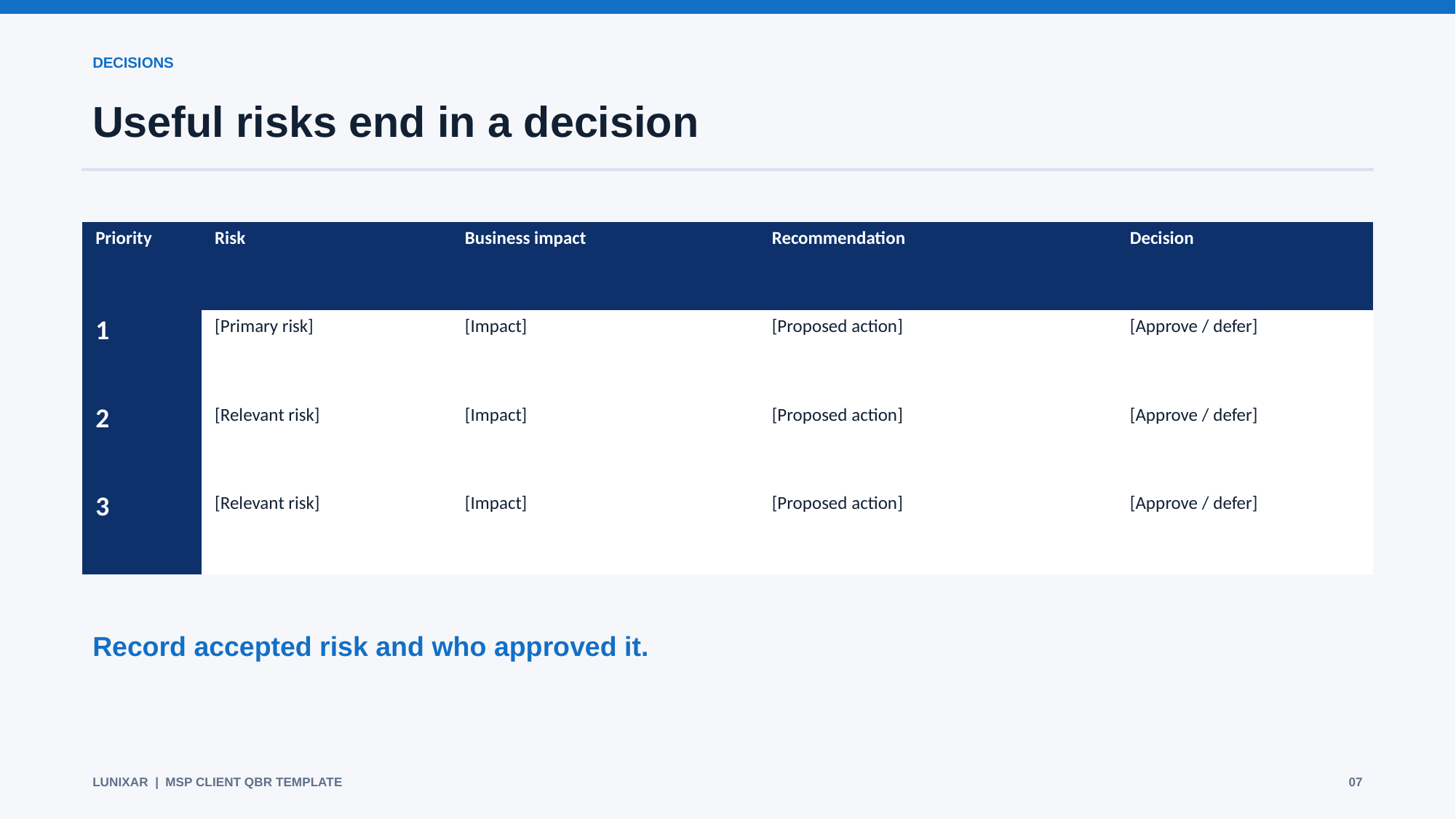

DECISIONS
Useful risks end in a decision

| Priority | Risk | Business impact | Recommendation | Decision |
| --- | --- | --- | --- | --- |
| 1 | [Primary risk] | [Impact] | [Proposed action] | [Approve / defer] |
| 2 | [Relevant risk] | [Impact] | [Proposed action] | [Approve / defer] |
| 3 | [Relevant risk] | [Impact] | [Proposed action] | [Approve / defer] |
Record accepted risk and who approved it.
LUNIXAR  |  MSP CLIENT QBR TEMPLATE
07